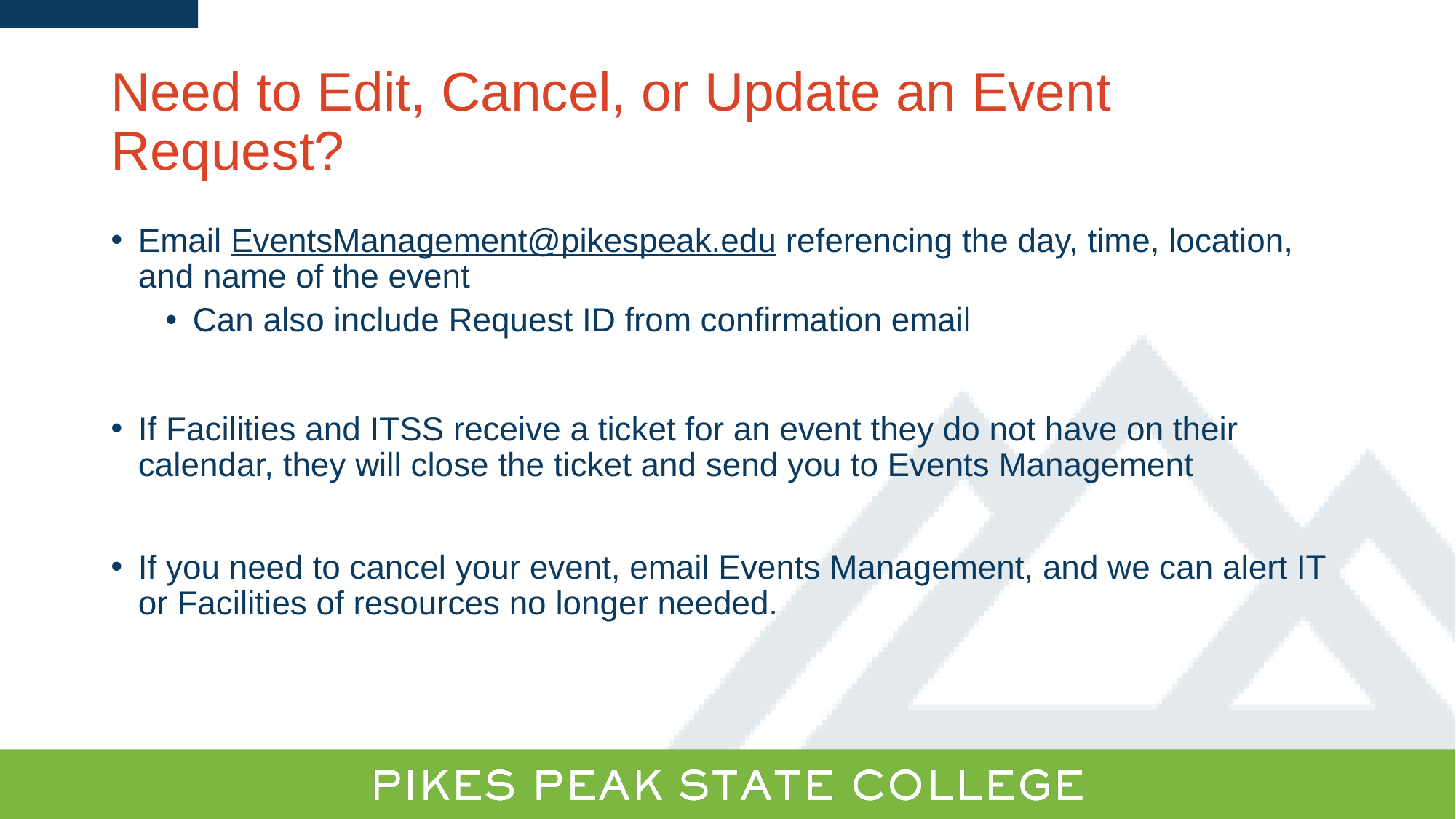

# Need to Edit, Cancel, or Update an Event Request?
Email EventsManagement@pikespeak.edu referencing the day, time, location, and name of the event
Can also include Request ID from confirmation email

If Facilities and ITSS receive a ticket for an event they do not have on their calendar, they will close the ticket and send you to Events Management

If you need to cancel your event, email Events Management, and we can alert IT or Facilities of resources no longer needed.